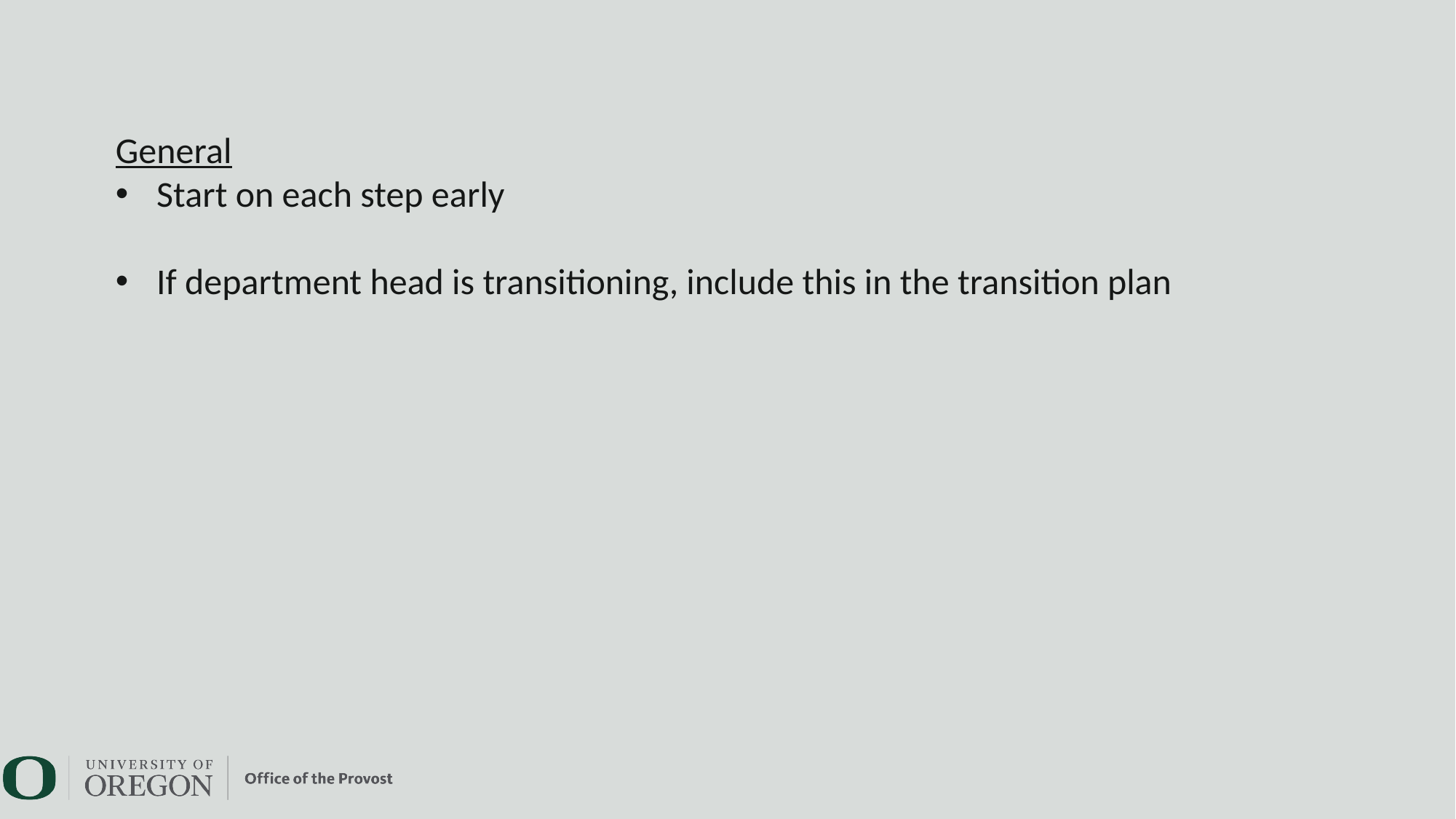

​
General
Start on each step early​
​
If department head is transitioning, include this in the transition plan